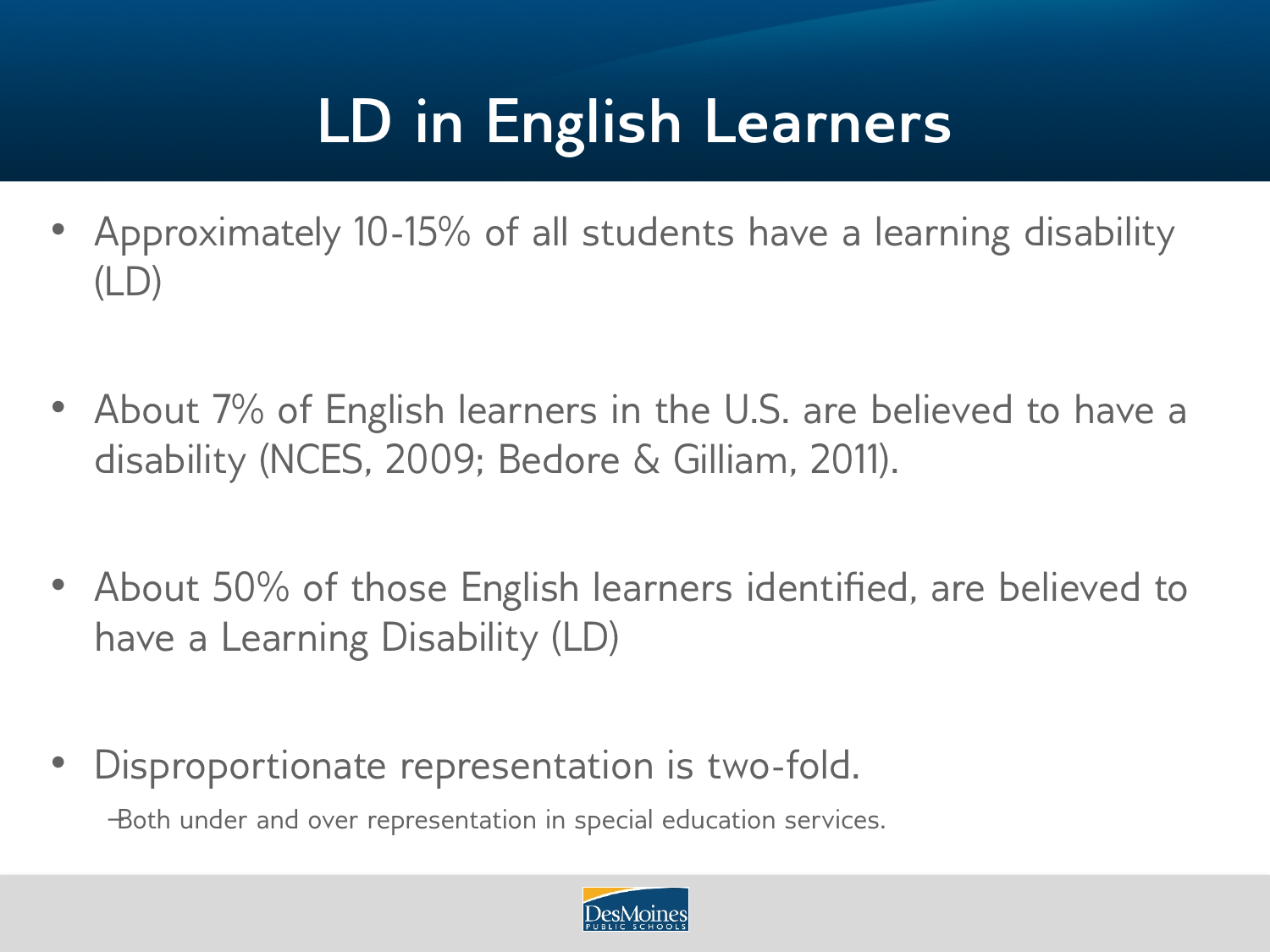

# LD in English Learners
Approximately 10-15% of all students have a learning disability (LD)

About 7% of English learners in the U.S. are believed to have a disability (NCES, 2009; Bedore & Gilliam, 2011).

About 50% of those English learners identified, are believed to have a Learning Disability (LD)

Disproportionate representation is two-fold.
Both under and over representation in special education services.